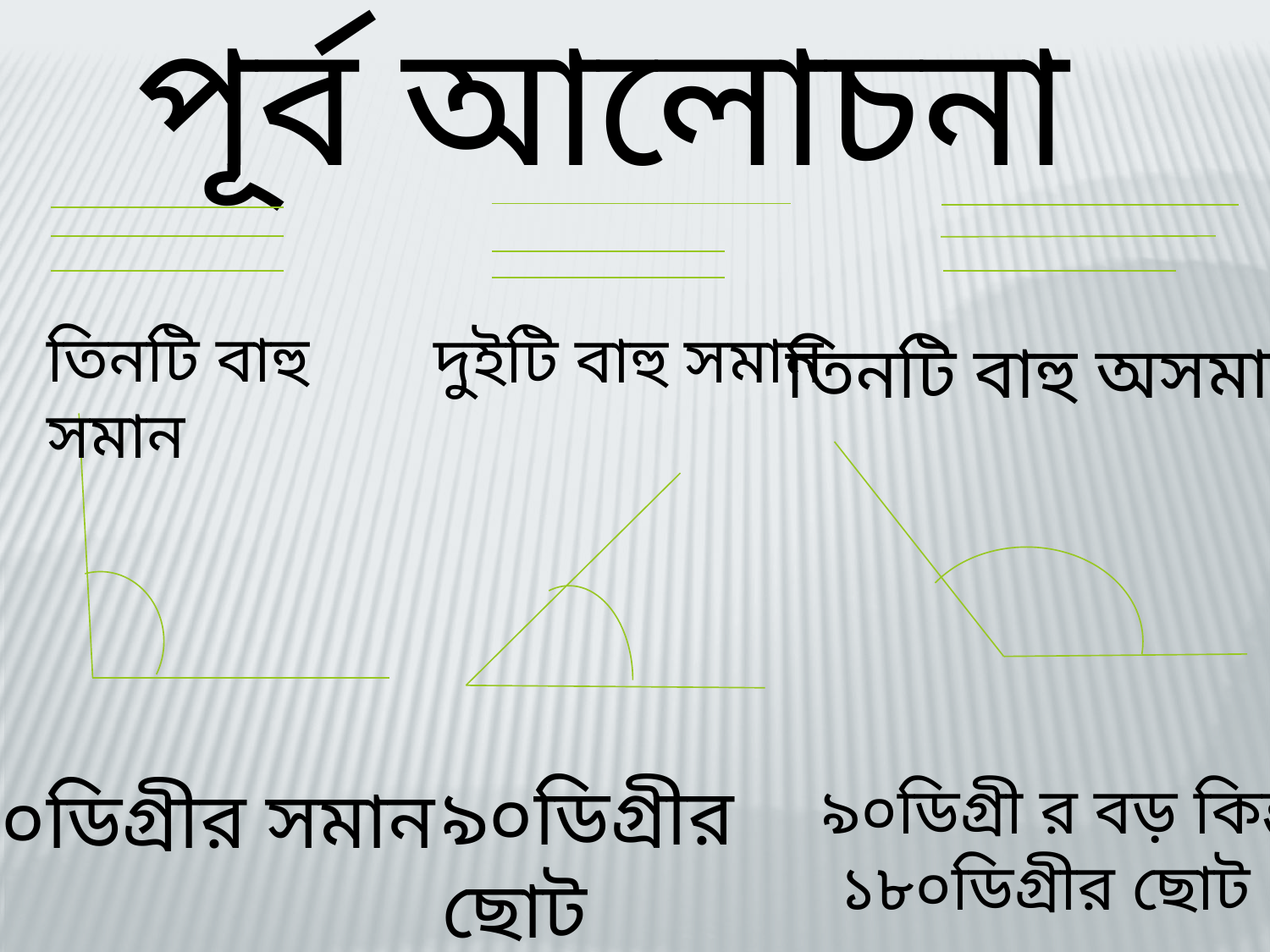

পূর্ব আলোচনা
তিনটি বাহু সমান
দুইটি বাহু সমান
তিনটি বাহু অসমান

৯০ডিগ্রীর ছোট
৯০ডিগ্রীর সমান
৯০ডিগ্রী র বড় কিন্তু
 ১৮০ডিগ্রীর ছোট